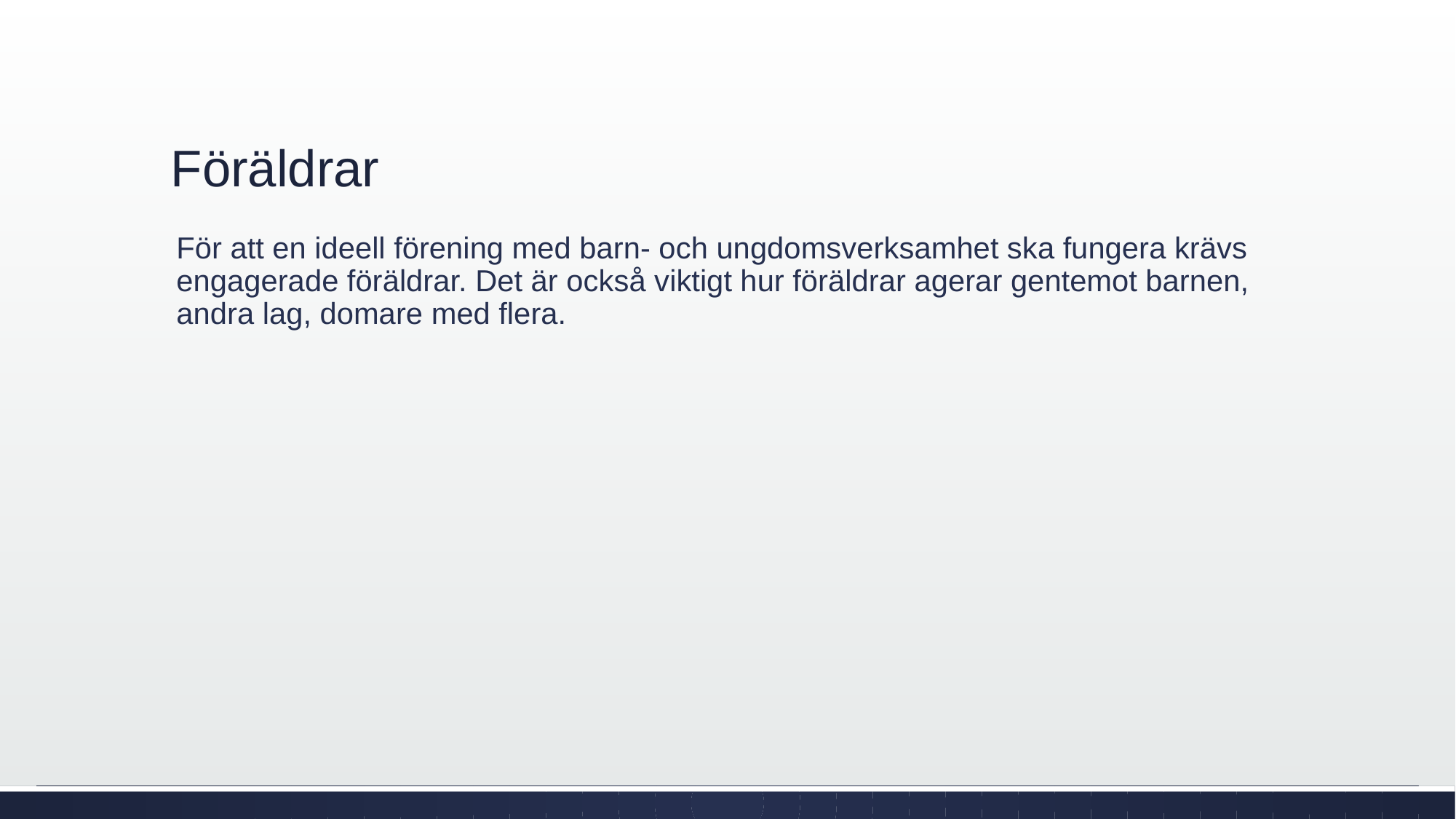

# Föräldrar
För att en ideell förening med barn- och ungdomsverksamhet ska fungera krävs engagerade föräldrar. Det är också viktigt hur föräldrar agerar gentemot barnen, andra lag, domare med flera.